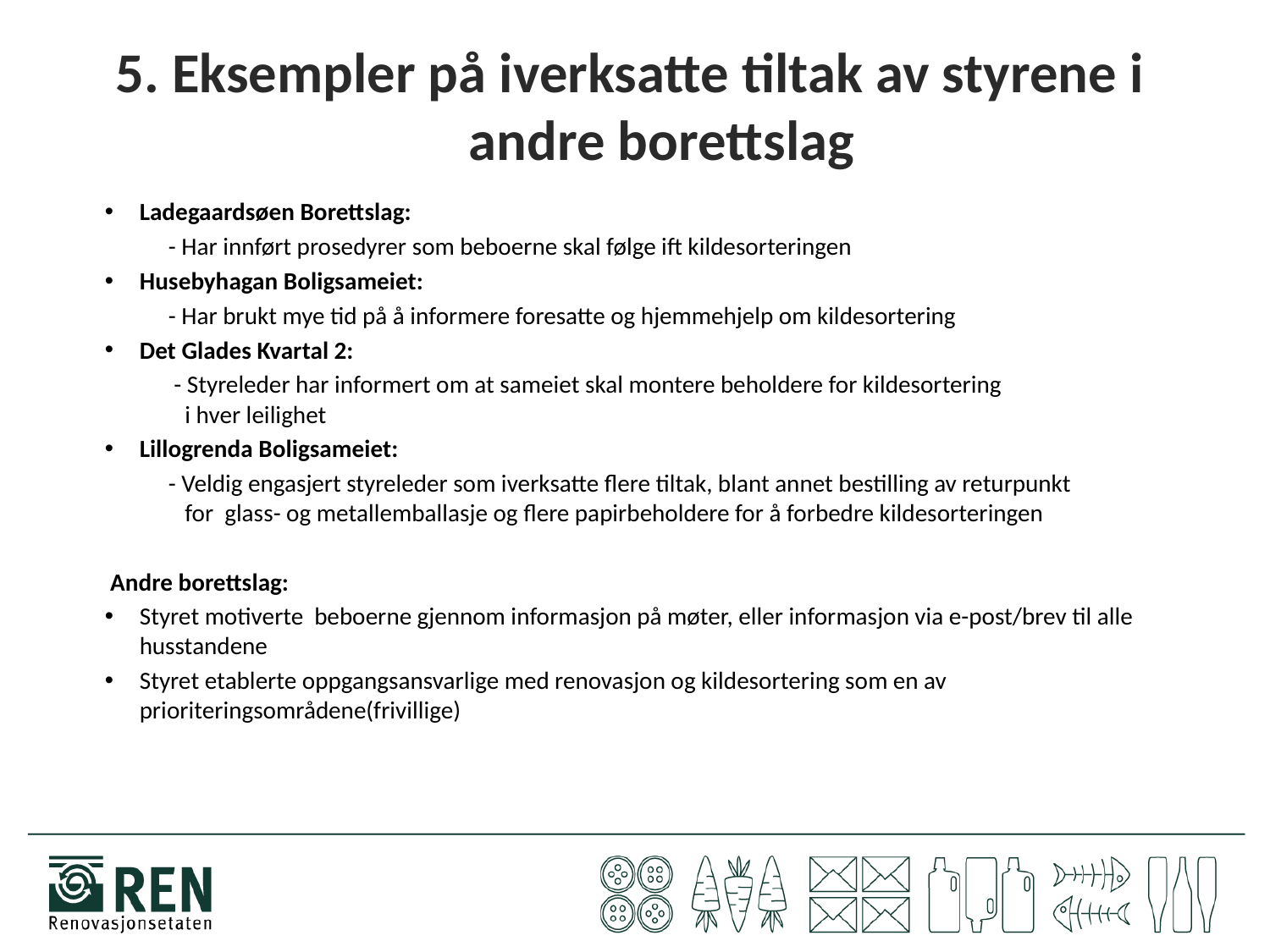

# 5. Eksempler på iverksatte tiltak av styrene i andre borettslag
Ladegaardsøen Borettslag:
- Har innført prosedyrer som beboerne skal følge ift kildesorteringen
Husebyhagan Boligsameiet:
- Har brukt mye tid på å informere foresatte og hjemmehjelp om kildesortering
Det Glades Kvartal 2:
 - Styreleder har informert om at sameiet skal montere beholdere for kildesortering
   i hver leilighet
Lillogrenda Boligsameiet:
- Veldig engasjert styreleder som iverksatte flere tiltak, blant annet bestilling av returpunkt
   for  glass- og metallemballasje og flere papirbeholdere for å forbedre kildesorteringen

Andre borettslag:
Styret motiverte  beboerne gjennom informasjon på møter, eller informasjon via e-post/brev til alle husstandene
Styret etablerte oppgangsansvarlige med renovasjon og kildesortering som en av prioriteringsområdene(frivillige)